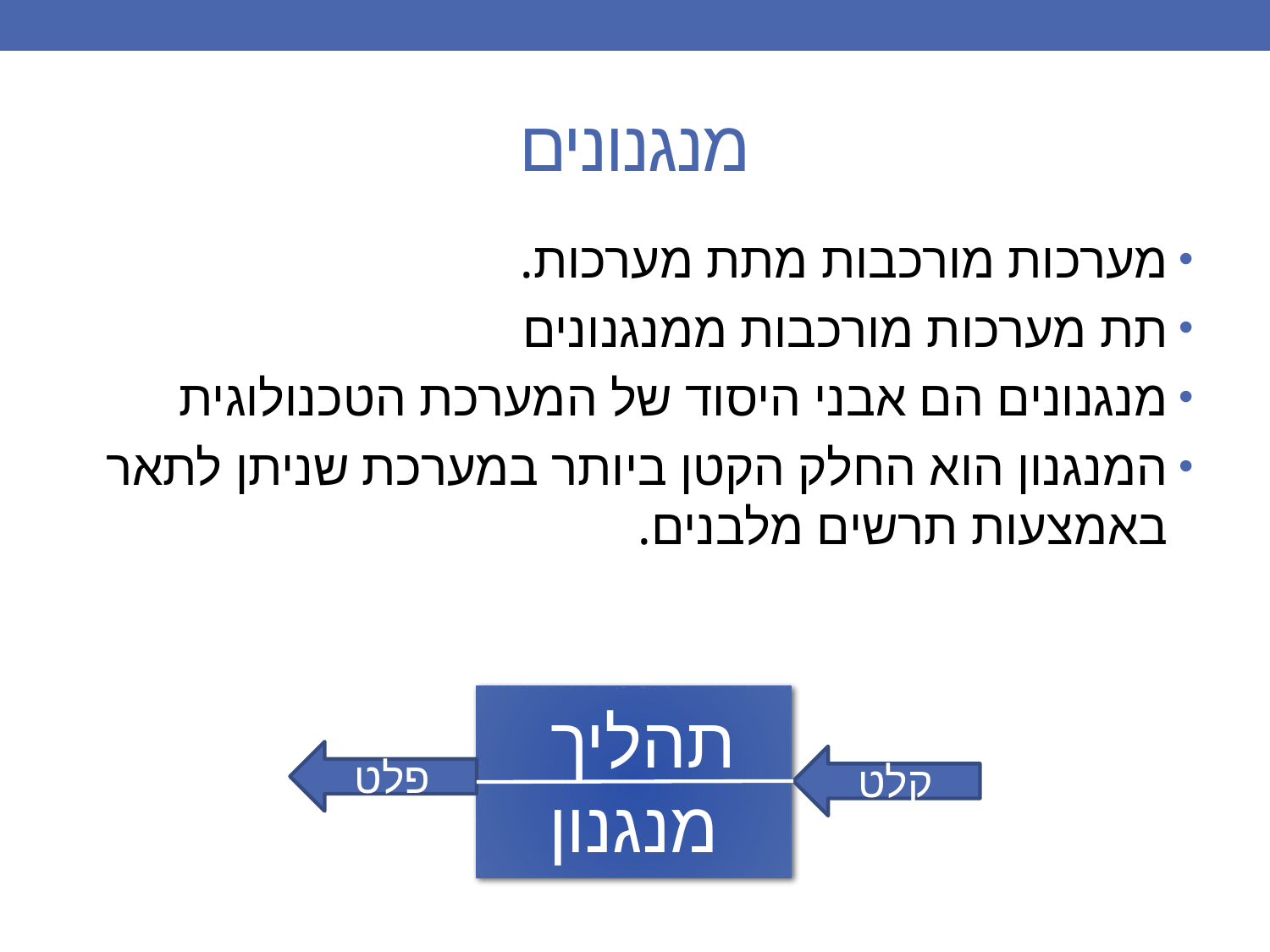

# מנגנונים
מערכות מורכבות מתת מערכות.
תת מערכות מורכבות ממנגנונים
מנגנונים הם אבני היסוד של המערכת הטכנולוגית
המנגנון הוא החלק הקטן ביותר במערכת שניתן לתאר באמצעות תרשים מלבנים.

תהליך
מנגנון
פלט
קלט